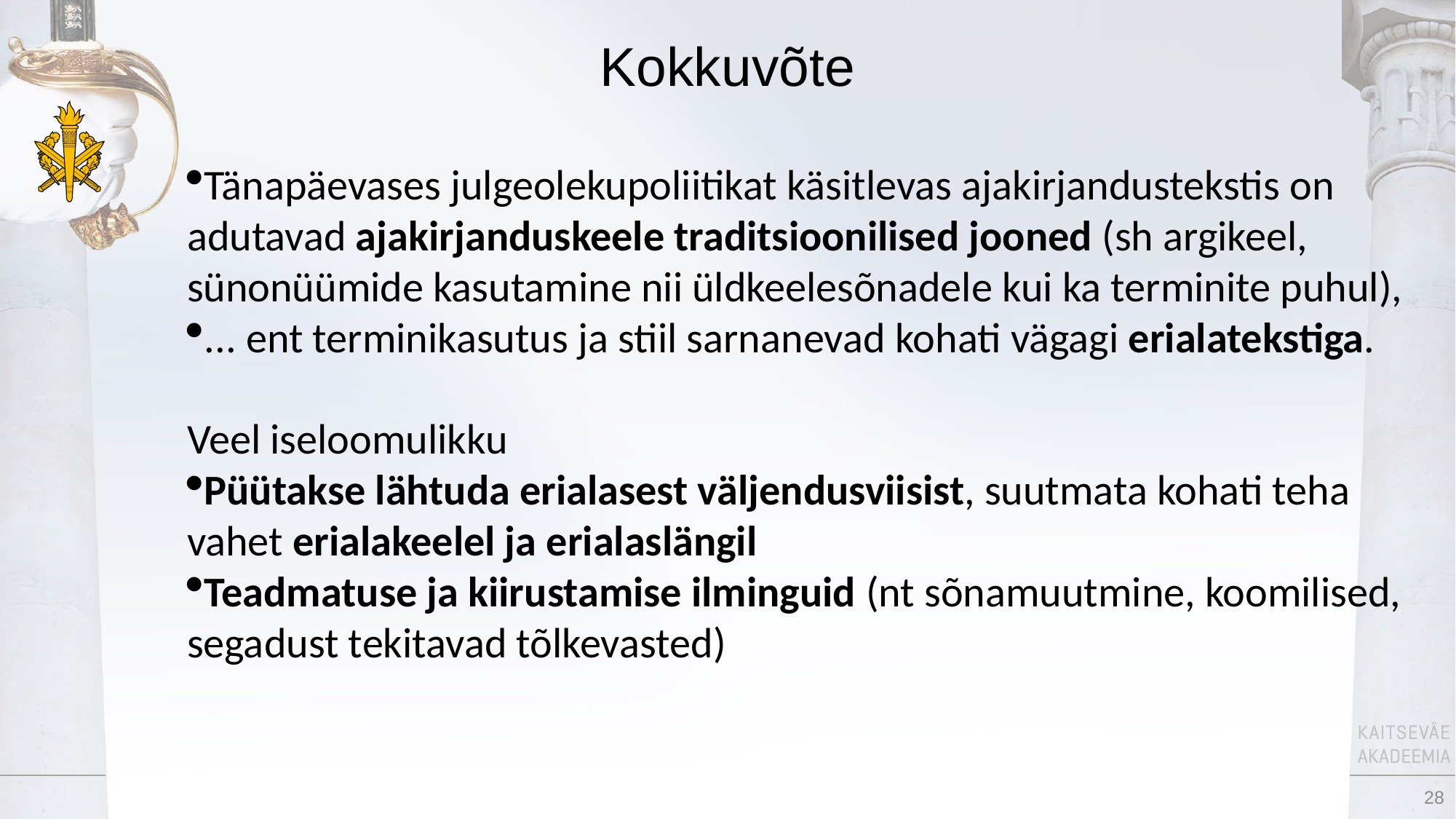

# Kokkuvõte
Tänapäevases julgeolekupoliitikat käsitlevas ajakirjandustekstis on adutavad ajakirjanduskeele traditsioonilised jooned (sh argikeel, sünonüümide kasutamine nii üldkeelesõnadele kui ka terminite puhul),
... ent terminikasutus ja stiil sarnanevad kohati vägagi erialatekstiga.

Veel iseloomulikku
Püütakse lähtuda erialasest väljendusviisist, suutmata kohati teha vahet erialakeelel ja erialaslängil
Teadmatuse ja kiirustamise ilminguid (nt sõnamuutmine, koomilised, segadust tekitavad tõlkevasted)

28